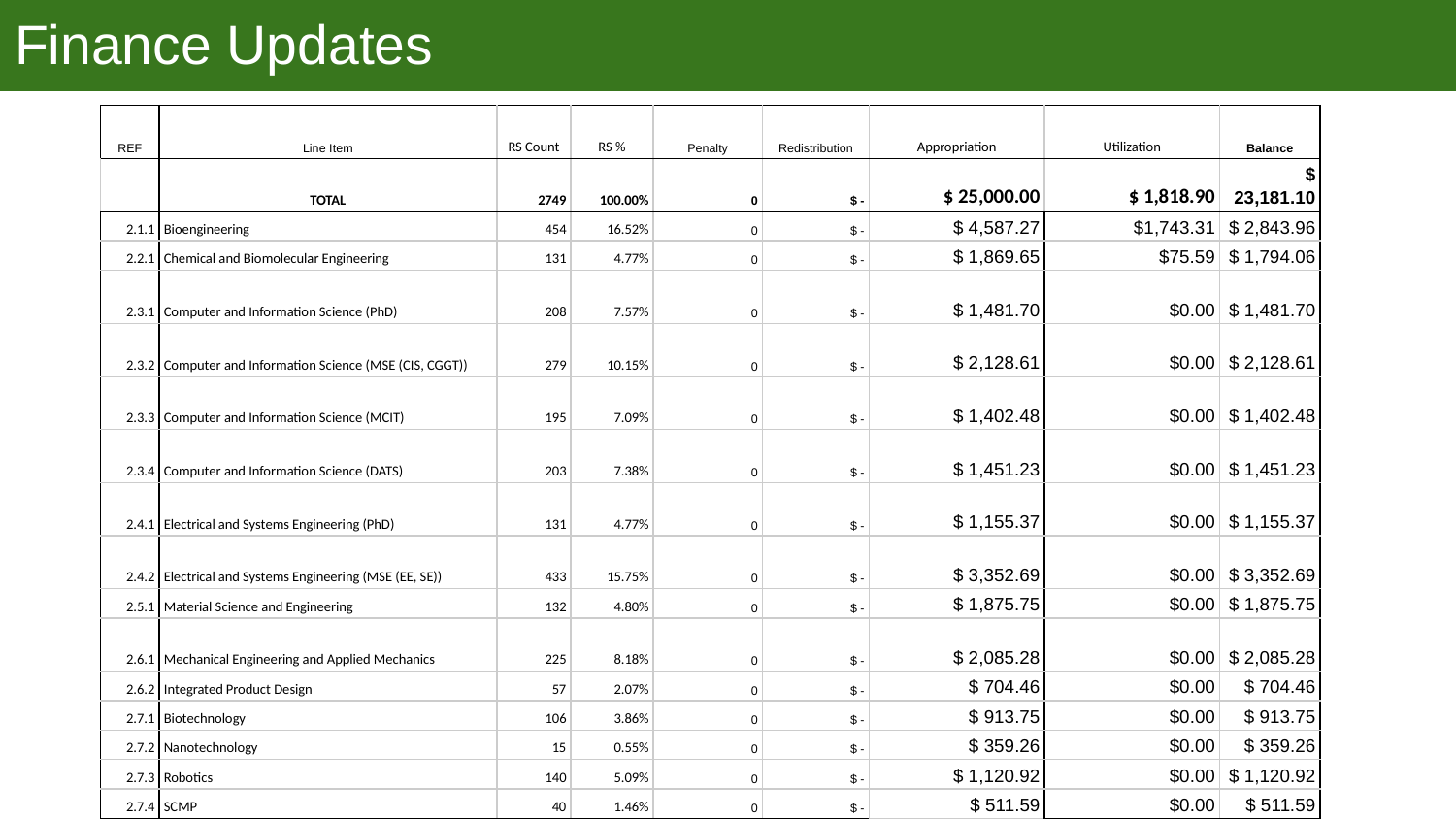

# Finance Updates
| REF | Line Item | RS Count | RS % | Penalty | Redistribution | Appropriation | Utilization | Balance |
| --- | --- | --- | --- | --- | --- | --- | --- | --- |
|  | TOTAL | 2749 | 100.00% | 0 | $ - | $ 25,000.00 | $ 1,818.90 | $ 23,181.10 |
| 2.1.1 | Bioengineering | 454 | 16.52% | 0 | $ - | $ 4,587.27 | $1,743.31 | $ 2,843.96 |
| 2.2.1 | Chemical and Biomolecular Engineering | 131 | 4.77% | 0 | $ - | $ 1,869.65 | $75.59 | $ 1,794.06 |
| 2.3.1 | Computer and Information Science (PhD) | 208 | 7.57% | 0 | $ - | $ 1,481.70 | $0.00 | $ 1,481.70 |
| 2.3.2 | Computer and Information Science (MSE (CIS, CGGT)) | 279 | 10.15% | 0 | $ - | $ 2,128.61 | $0.00 | $ 2,128.61 |
| 2.3.3 | Computer and Information Science (MCIT) | 195 | 7.09% | 0 | $ - | $ 1,402.48 | $0.00 | $ 1,402.48 |
| 2.3.4 | Computer and Information Science (DATS) | 203 | 7.38% | 0 | $ - | $ 1,451.23 | $0.00 | $ 1,451.23 |
| 2.4.1 | Electrical and Systems Engineering (PhD) | 131 | 4.77% | 0 | $ - | $ 1,155.37 | $0.00 | $ 1,155.37 |
| 2.4.2 | Electrical and Systems Engineering (MSE (EE, SE)) | 433 | 15.75% | 0 | $ - | $ 3,352.69 | $0.00 | $ 3,352.69 |
| 2.5.1 | Material Science and Engineering | 132 | 4.80% | 0 | $ - | $ 1,875.75 | $0.00 | $ 1,875.75 |
| 2.6.1 | Mechanical Engineering and Applied Mechanics | 225 | 8.18% | 0 | $ - | $ 2,085.28 | $0.00 | $ 2,085.28 |
| 2.6.2 | Integrated Product Design | 57 | 2.07% | 0 | $ - | $ 704.46 | $0.00 | $ 704.46 |
| 2.7.1 | Biotechnology | 106 | 3.86% | 0 | $ - | $ 913.75 | $0.00 | $ 913.75 |
| 2.7.2 | Nanotechnology | 15 | 0.55% | 0 | $ - | $ 359.26 | $0.00 | $ 359.26 |
| 2.7.3 | Robotics | 140 | 5.09% | 0 | $ - | $ 1,120.92 | $0.00 | $ 1,120.92 |
| 2.7.4 | SCMP | 40 | 1.46% | 0 | $ - | $ 511.59 | $0.00 | $ 511.59 |